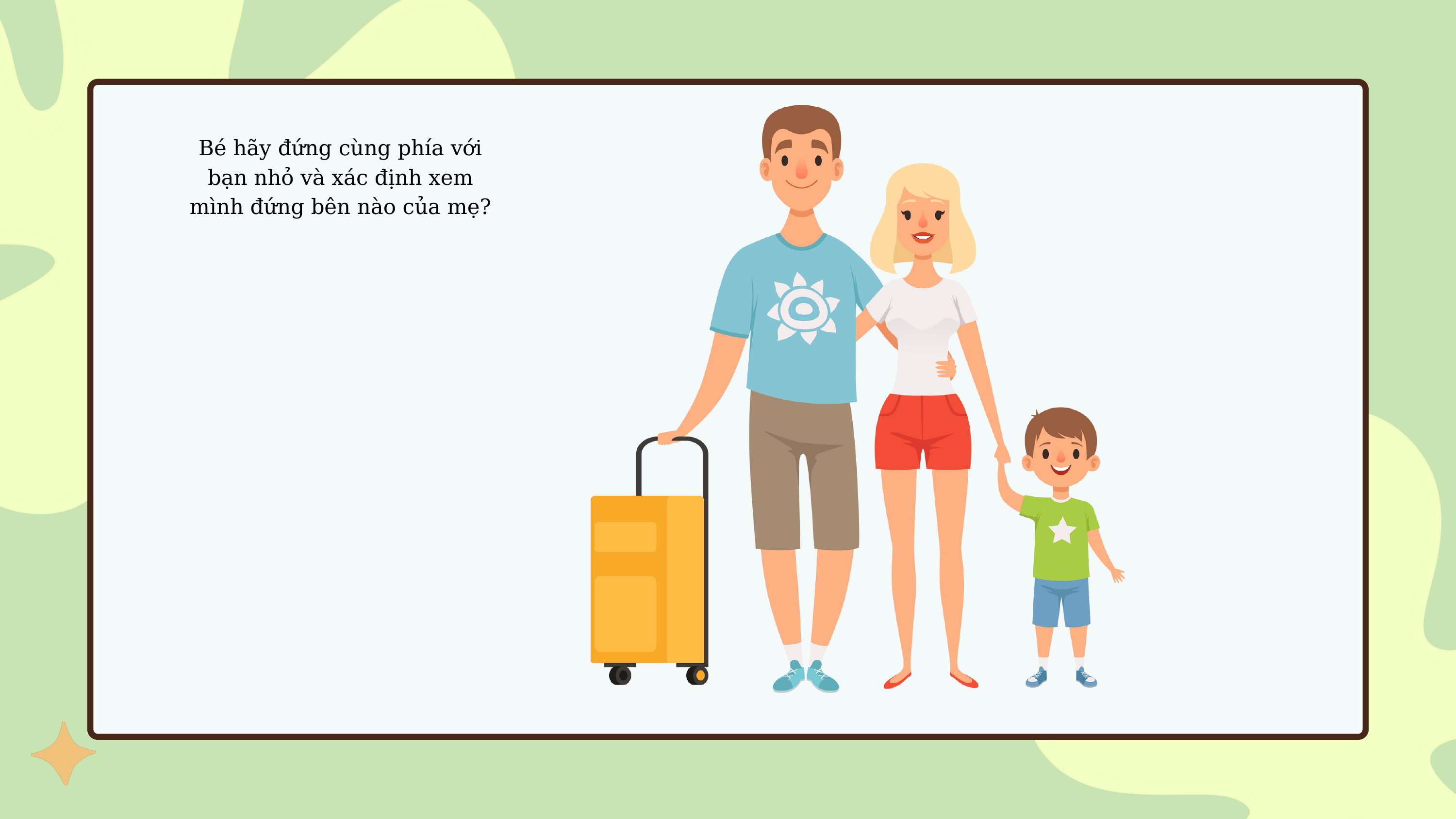

Bé hãy đứng cùng phía với bạn nhỏ và xác định xem mình đứng bên nào của mẹ?